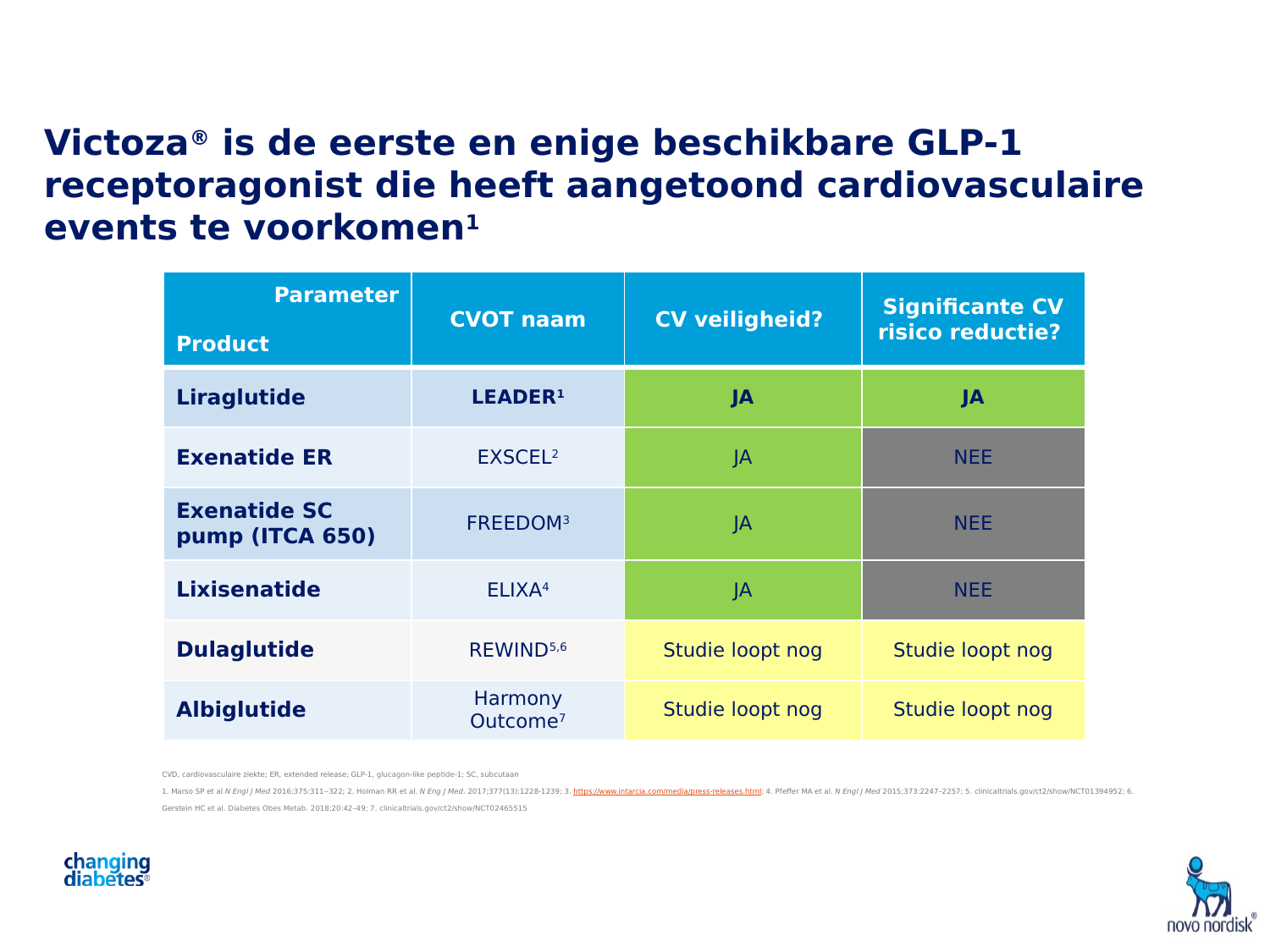

# Victoza® is de eerste en enige beschikbare GLP-1 receptoragonist die heeft aangetoond cardiovasculaire events te voorkomen1
| Parameter Product | CVOT naam | CV veiligheid? | Significante CV risico reductie? |
| --- | --- | --- | --- |
| Liraglutide | LEADER1 | JA | JA |
| Exenatide ER | EXSCEL2 | JA | NEE |
| Exenatide SC pump (ITCA 650) | FREEDOM3 | JA | NEE |
| Lixisenatide | ELIXA4 | JA | NEE |
| Dulaglutide | REWIND5,6 | Studie loopt nog | Studie loopt nog |
| Albiglutide | Harmony Outcome7 | Studie loopt nog | Studie loopt nog |

CVD, cardiovasculaire ziekte; ER, extended release; GLP-1, glucagon-like peptide-1; SC, subcutaan
1. Marso SP et al N Engl J Med 2016;375:311‒322; 2. Holman RR et al. N Eng J Med. 2017;377(13):1228-1239; 3. https://www.intarcia.com/media/press-releases.html; 4. Pfeffer MA et al. N Engl J Med 2015;373:2247–2257; 5. clinicaltrials.gov/ct2/show/NCT01394952; 6. Gerstein HC et al. Diabetes Obes Metab. 2018;20:42–49; 7. clinicaltrials.gov/ct2/show/NCT02465515